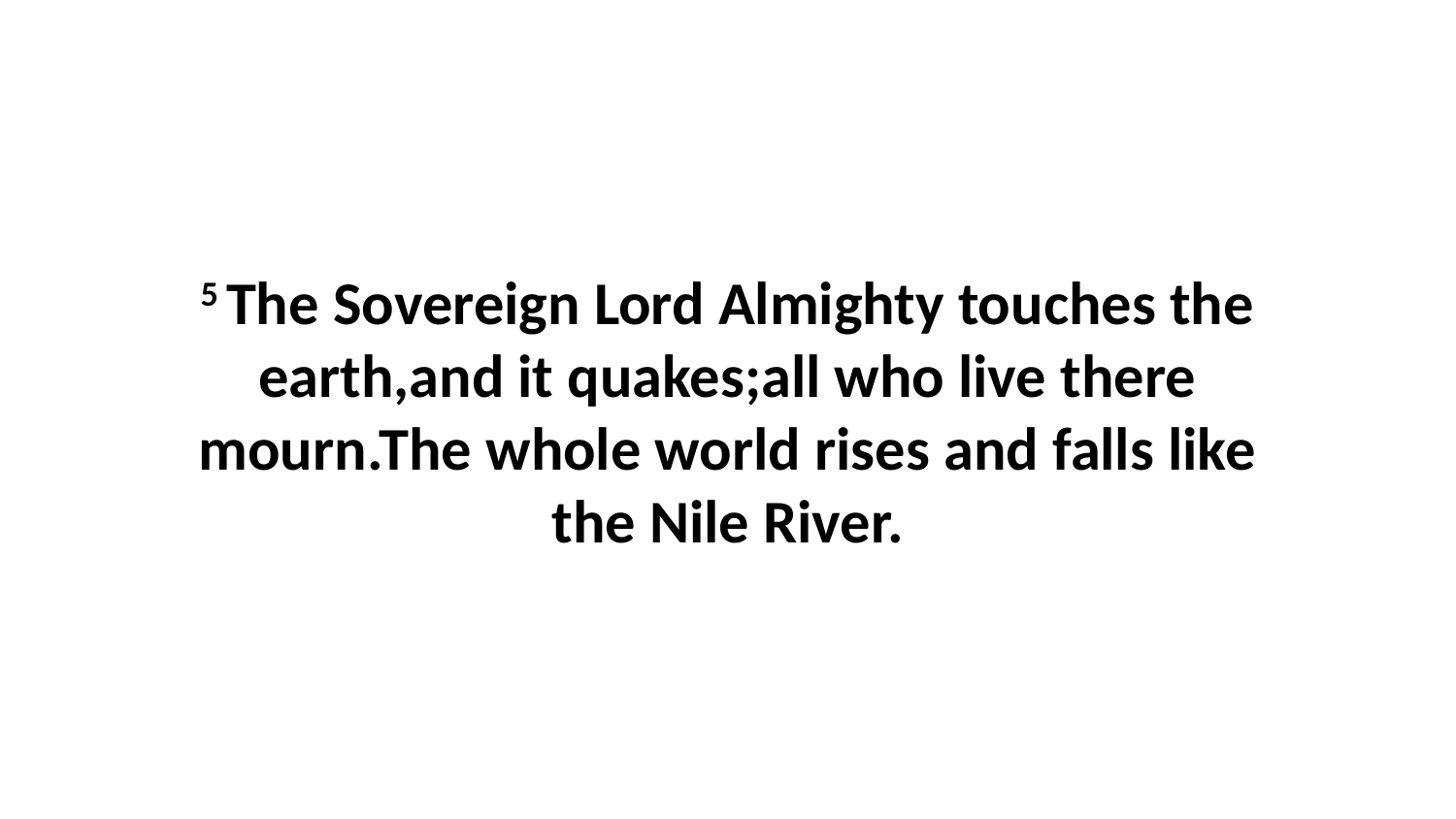

5 The Sovereign Lord Almighty touches the earth,and it quakes;all who live there mourn.The whole world rises and falls like the Nile River.